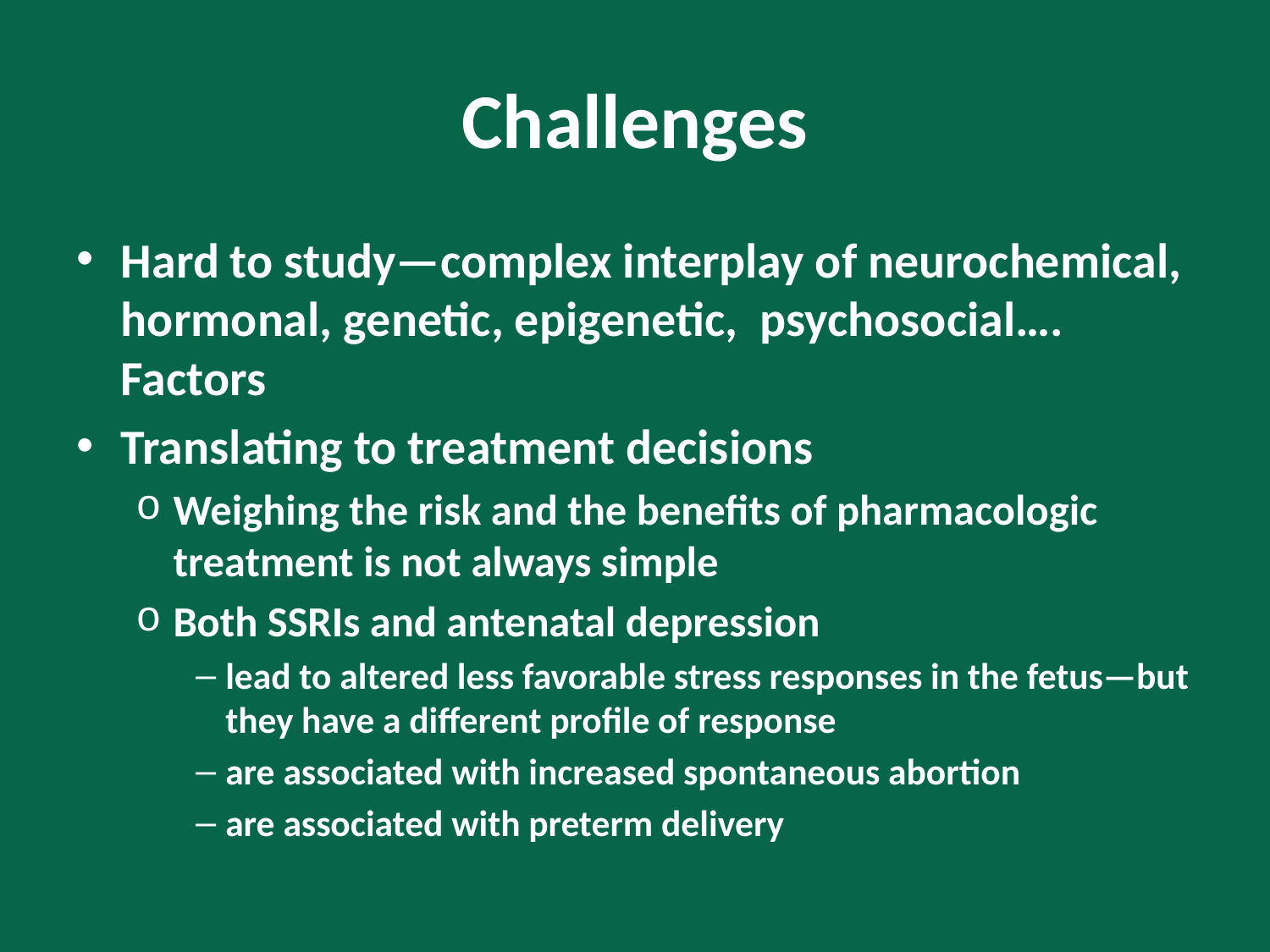

# Challenges
Hard to study—complex interplay of neurochemical, hormonal, genetic, epigenetic,  psychosocial…. Factors
Translating to treatment decisions
Weighing the risk and the benefits of pharmacologic treatment is not always simple
Both SSRIs and antenatal depression
lead to altered less favorable stress responses in the fetus—but they have a different profile of response
are associated with increased spontaneous abortion
are associated with preterm delivery